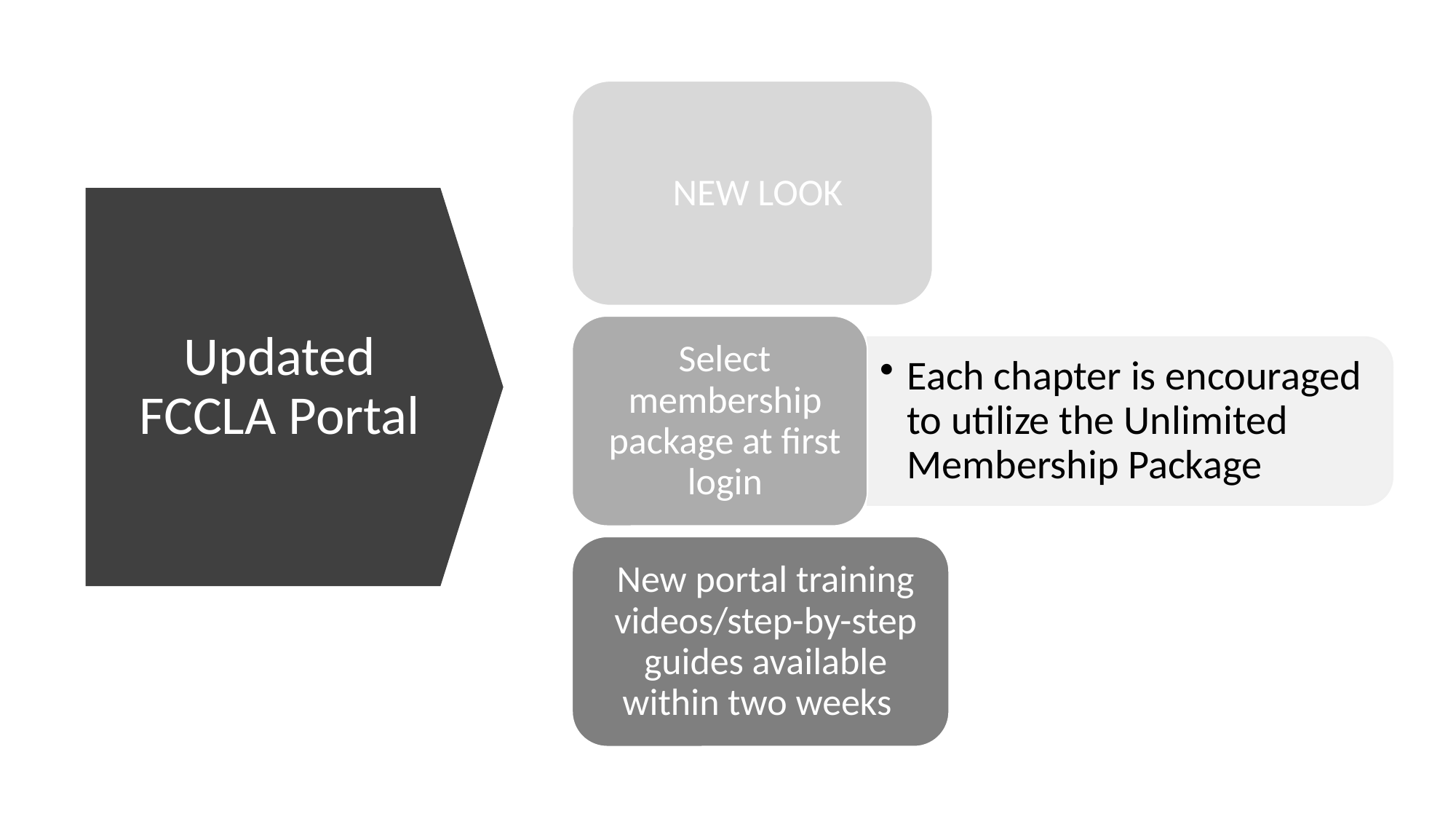

NEW LOOK
Each chapter is encouraged to utilize the Unlimited Membership Package
Select membership package at first login
New portal training videos/step-by-step guides available within two weeks

# Updated FCCLA Portal